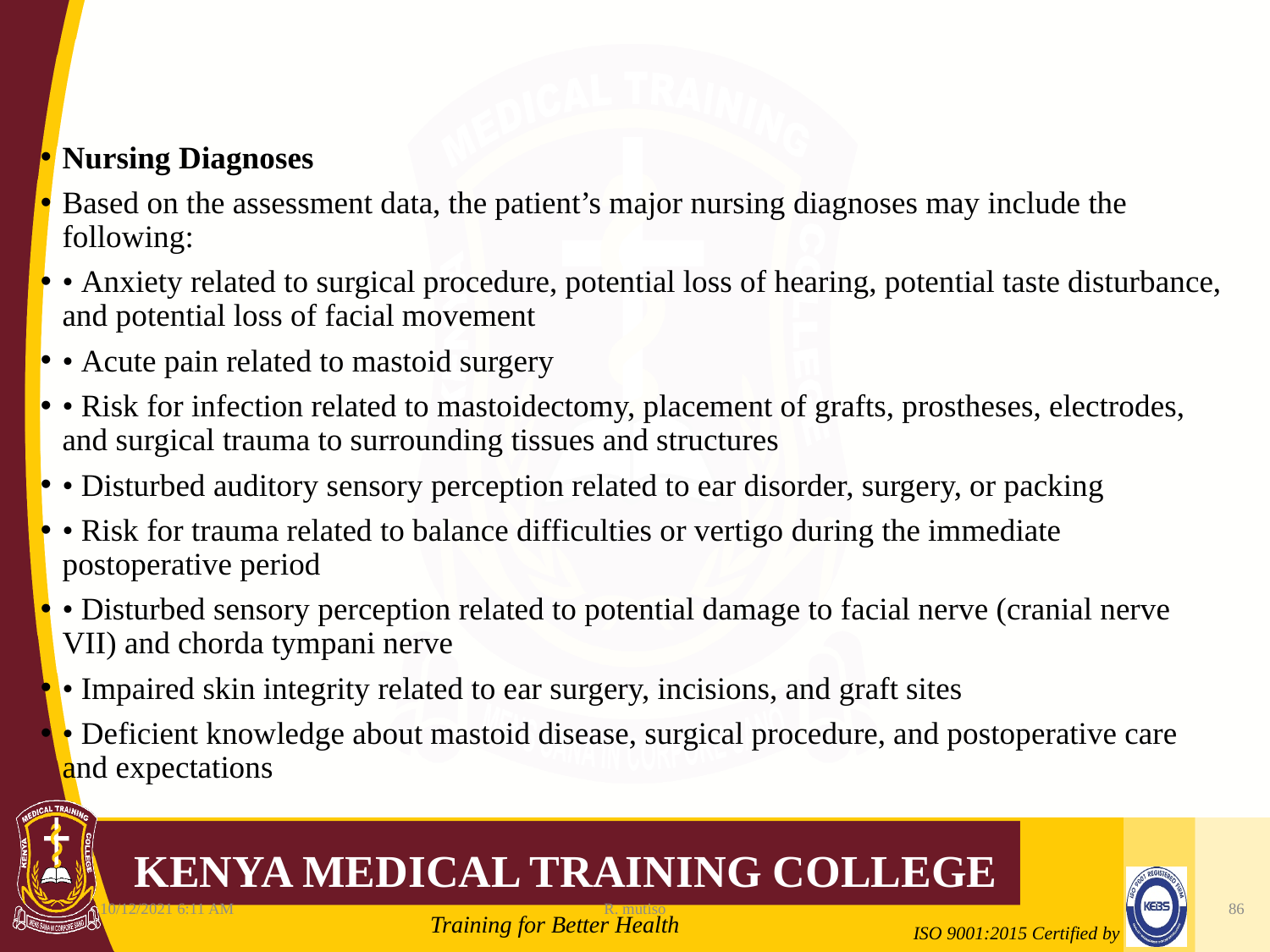

Nursing Diagnoses
Based on the assessment data, the patient’s major nursing diagnoses may include the following:
• Anxiety related to surgical procedure, potential loss of hearing, potential taste disturbance, and potential loss of facial movement
• Acute pain related to mastoid surgery
• Risk for infection related to mastoidectomy, placement of grafts, prostheses, electrodes, and surgical trauma to surrounding tissues and structures
• Disturbed auditory sensory perception related to ear disorder, surgery, or packing
• Risk for trauma related to balance difficulties or vertigo during the immediate postoperative period
• Disturbed sensory perception related to potential damage to facial nerve (cranial nerve VII) and chorda tympani nerve
• Impaired skin integrity related to ear surgery, incisions, and graft sites
• Deficient knowledge about mastoid disease, surgical procedure, and postoperative care and expectations
10/12/2021 6:11 AM
R. mutiso
86